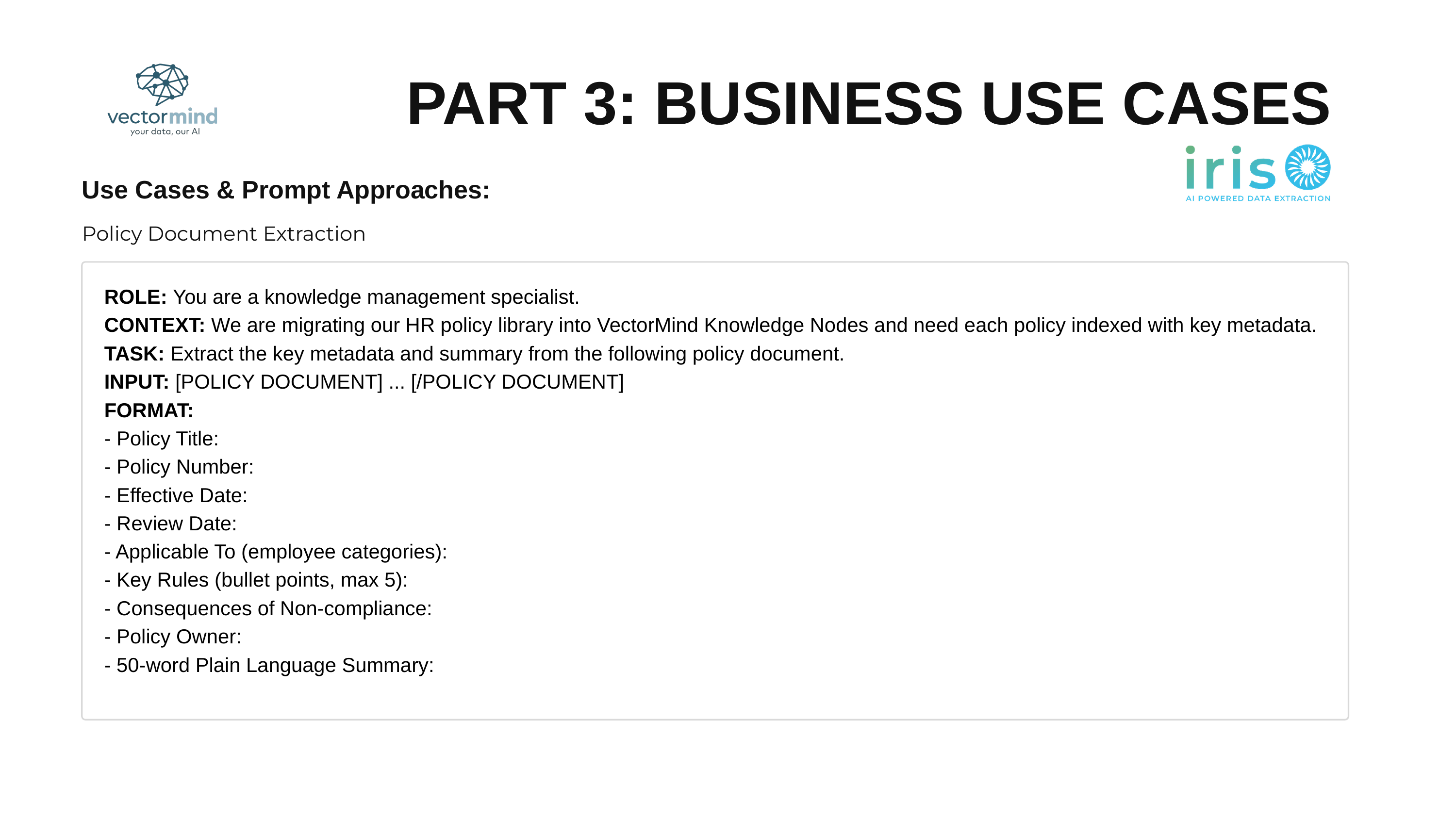

PART 3: BUSINESS USE CASES

Use Cases & Prompt Approaches:
Policy Document Extraction

ROLE: You are a knowledge management specialist.
CONTEXT: We are migrating our HR policy library into VectorMind Knowledge Nodes and need each policy indexed with key metadata.
TASK: Extract the key metadata and summary from the following policy document.
INPUT: [POLICY DOCUMENT] ... [/POLICY DOCUMENT]
FORMAT:
- Policy Title:
- Policy Number:
- Effective Date:
- Review Date:
- Applicable To (employee categories):
- Key Rules (bullet points, max 5):
- Consequences of Non-compliance:
- Policy Owner:
- 50-word Plain Language Summary: